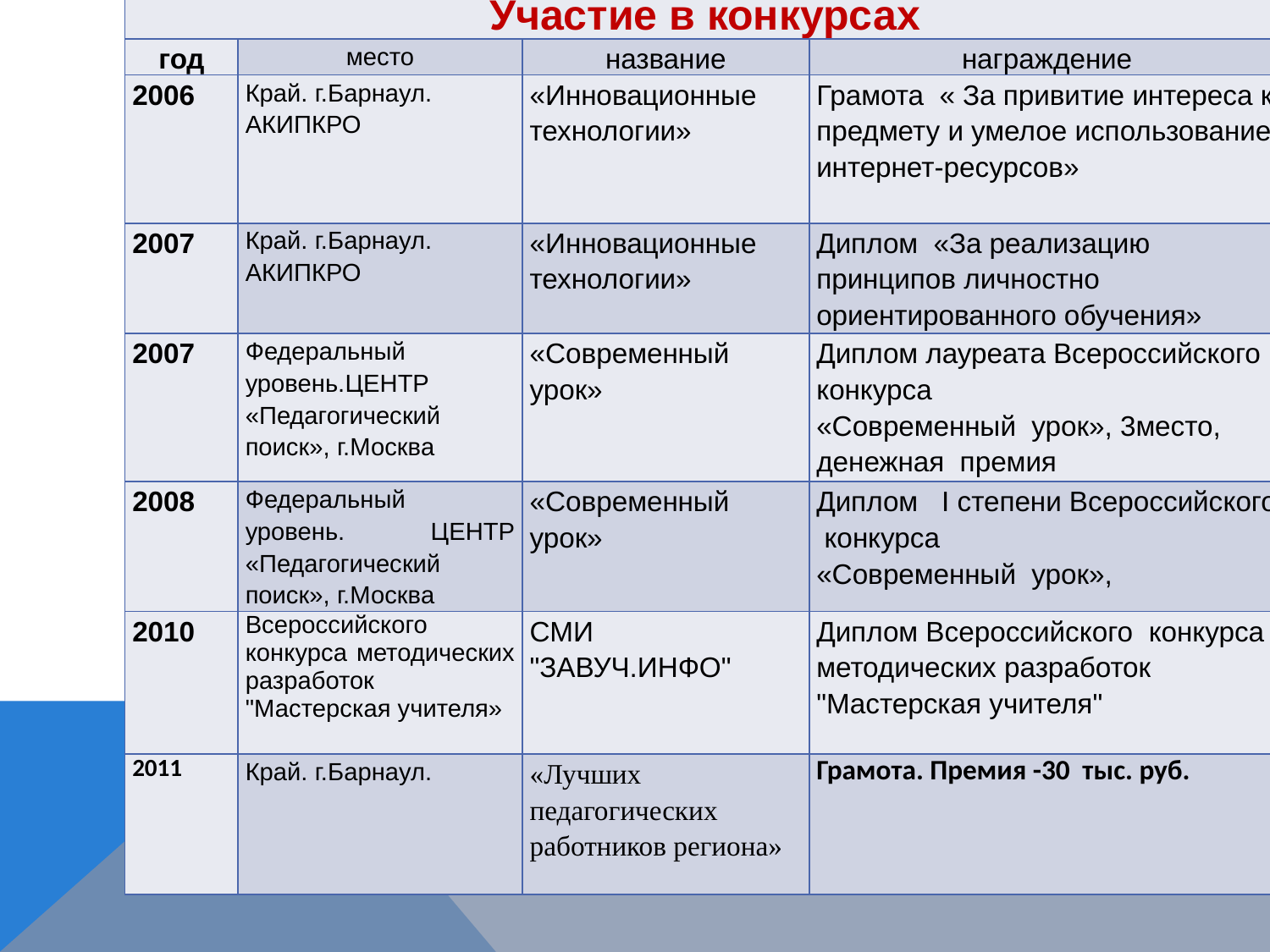

| Участие в конкурсах |  |  |  |
| --- | --- | --- | --- |
| год | место | название | награждение |
| 2006 | Край. г.Барнаул. АКИПКРО | «Инновационные технологии» | Грамота « За привитие интереса к предмету и умелое использование интернет-ресурсов» |
| 2007 | Край. г.Барнаул. АКИПКРО | «Инновационные технологии» | Диплом «За реализацию принципов личностно ориентированного обучения» |
| 2007 | Федеральный уровень.ЦЕНТР «Педагогический поиск», г.Москва | «Современный урок» | Диплом лауреата Всероссийского конкурса «Современный урок», 3место, денежная премия |
| 2008 | Федеральный уровень. ЦЕНТР «Педагогический поиск», г.Москва | «Современный урок» | Диплом I степени Всероссийского конкурса «Современный урок», |
| 2010 | Всероссийского конкурса методических разработок "Мастерская учителя» | СМИ "ЗАВУЧ.ИНФО" | Диплом Всероссийского конкурса методических разработок "Мастерская учителя" |
| 2011 | Край. г.Барнаул. | «Лучших педагогических работников региона» | Грамота. Премия -30 тыс. руб. |